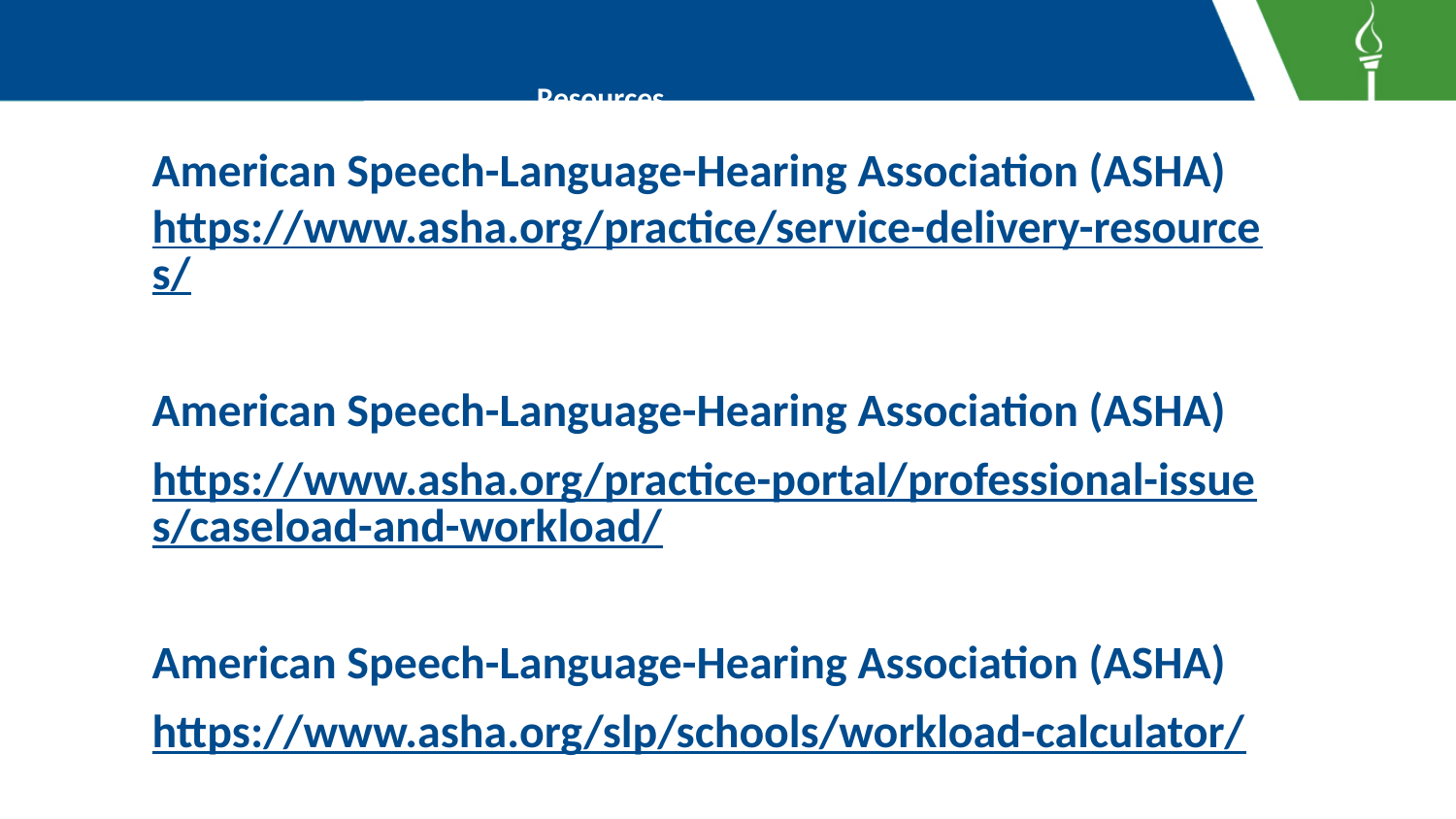

# Resources
American Speech-Language-Hearing Association (ASHA) https://www.asha.org/practice/service-delivery-resources/

American Speech-Language-Hearing Association (ASHA)
https://www.asha.org/practice-portal/professional-issues/caseload-and-workload/

American Speech-Language-Hearing Association (ASHA)
https://www.asha.org/slp/schools/workload-calculator/